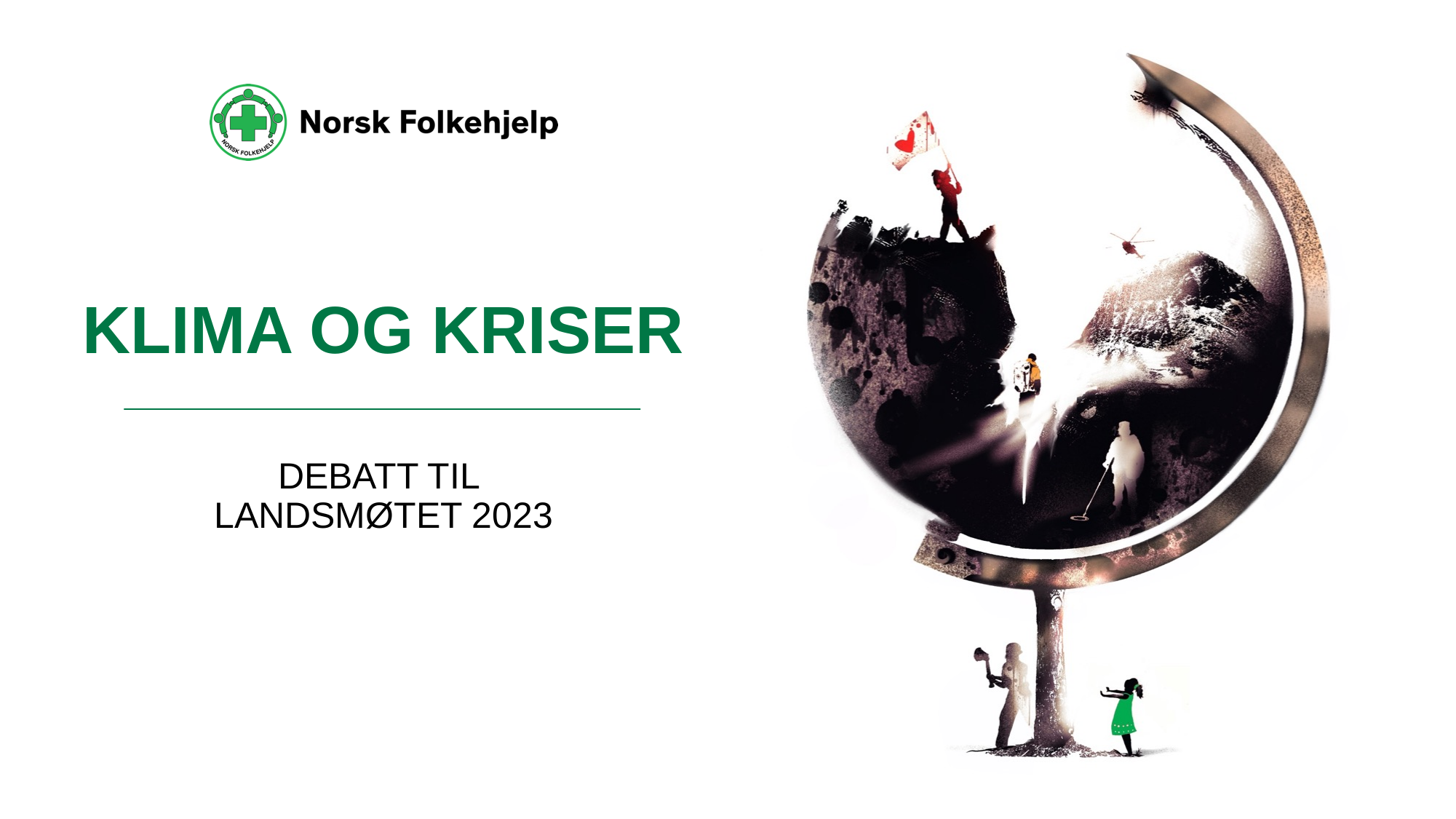

# KLIMA OG KRISER
DEBATT TIL
LANDSMØTET 2023